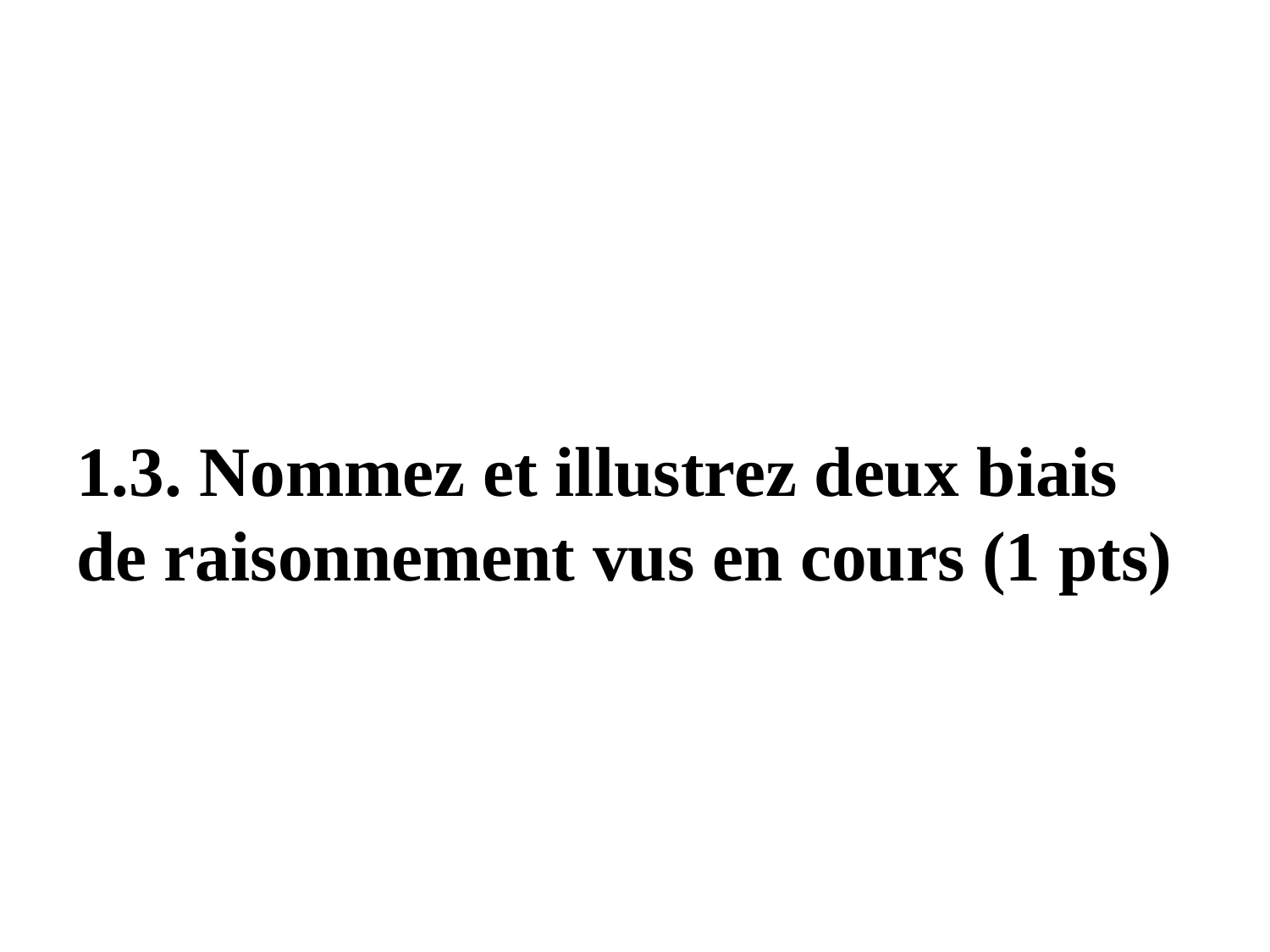

#

1.3. Nommez et illustrez deux biais de raisonnement vus en cours (1 pts)